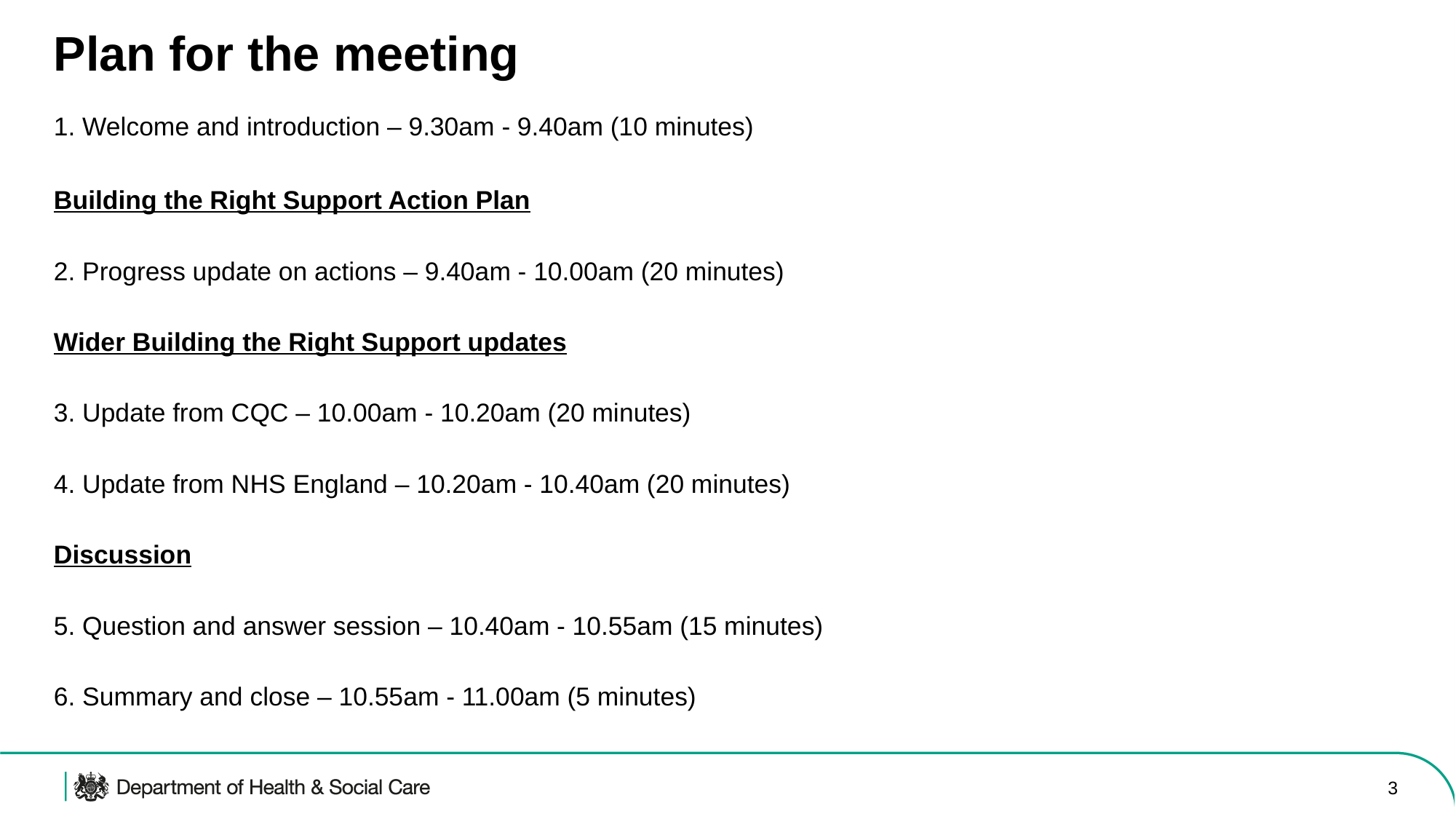

# Plan for the meeting
1. Welcome and introduction – 9.30am - 9.40am (10 minutes)
Building the Right Support Action Plan
2. Progress update on actions – 9.40am - 10.00am (20 minutes)
Wider Building the Right Support updates
3. Update from CQC – 10.00am - 10.20am (20 minutes)
4. Update from NHS England – 10.20am - 10.40am (20 minutes)
Discussion
5. Question and answer session – 10.40am - 10.55am (15 minutes)
6. Summary and close – 10.55am - 11.00am (5 minutes)
3